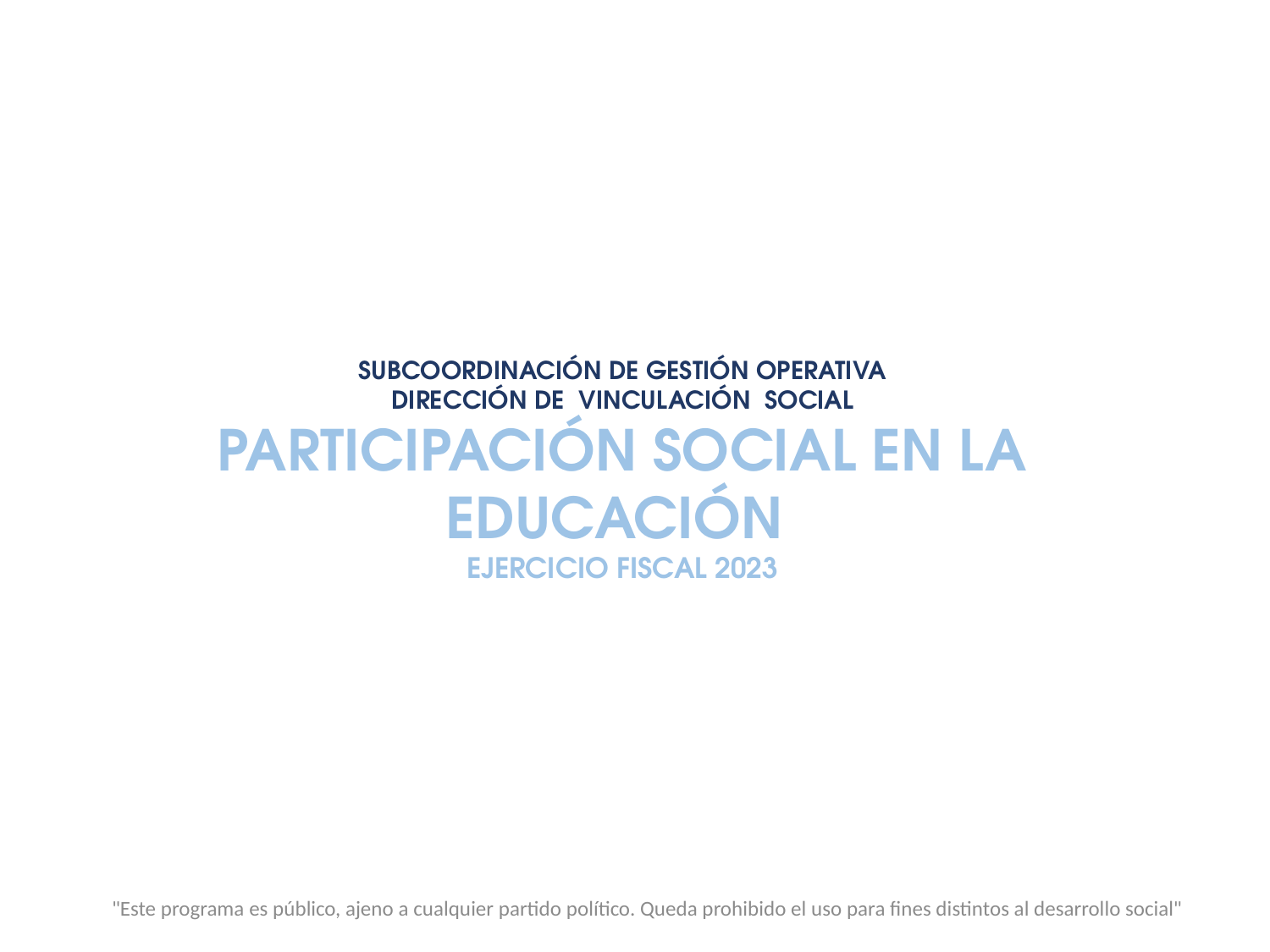

SUBCOORDINACIÓN DE GESTIÓN OPERATIVA
DIRECCIÓN DE  VINCULACIÓN  SOCIAL
PARTICIPACIÓN SOCIAL EN LA EDUCACIÓN
EJERCICIO FISCAL 2023
"Este programa es público, ajeno a cualquier partido político. Queda prohibido el uso para fines distintos al desarrollo social"